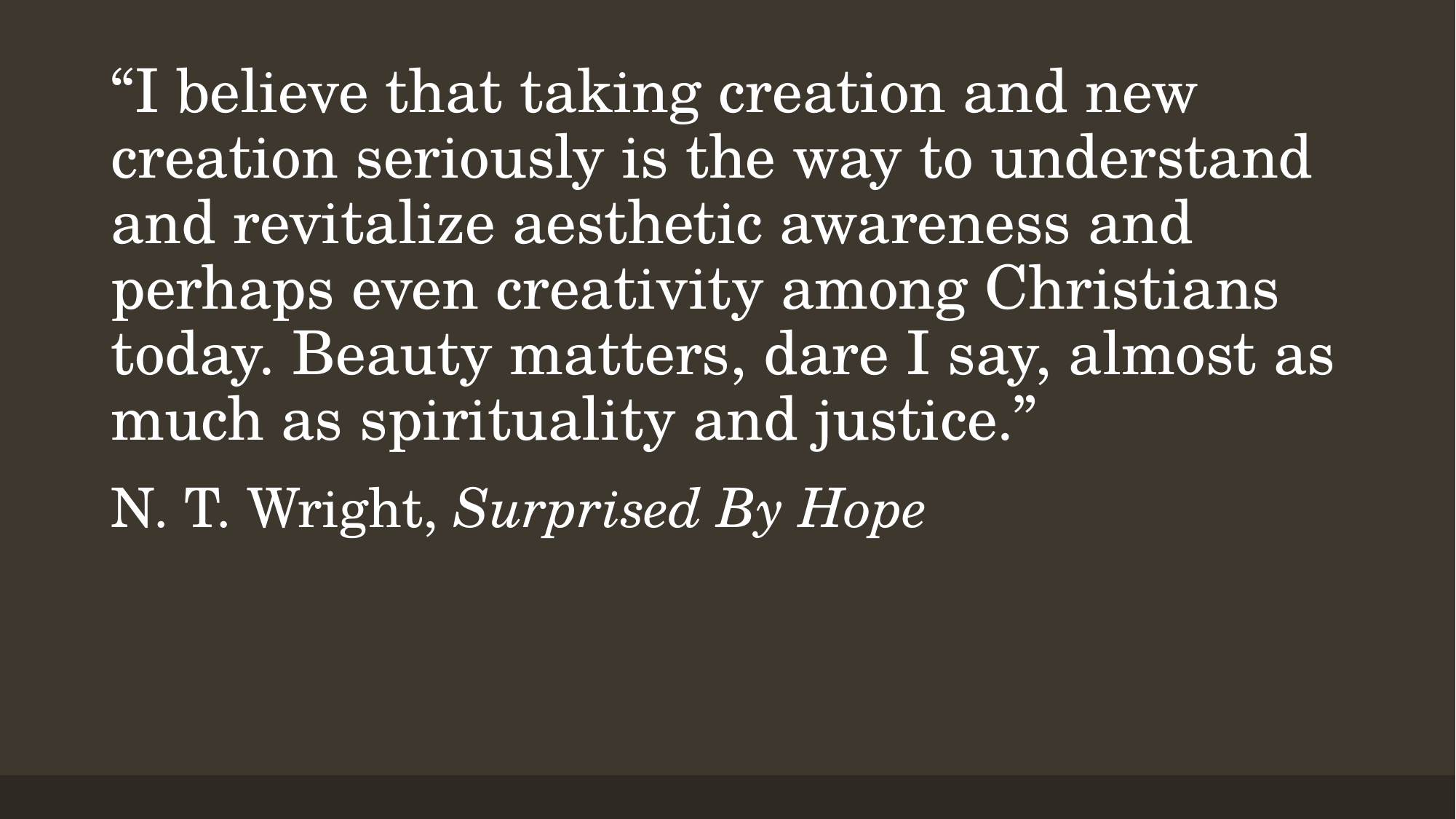

“I believe that taking creation and new creation seriously is the way to understand and revitalize aesthetic awareness and perhaps even creativity among Christians today. Beauty matters, dare I say, almost as much as spirituality and justice.”
N. T. Wright, Surprised By Hope